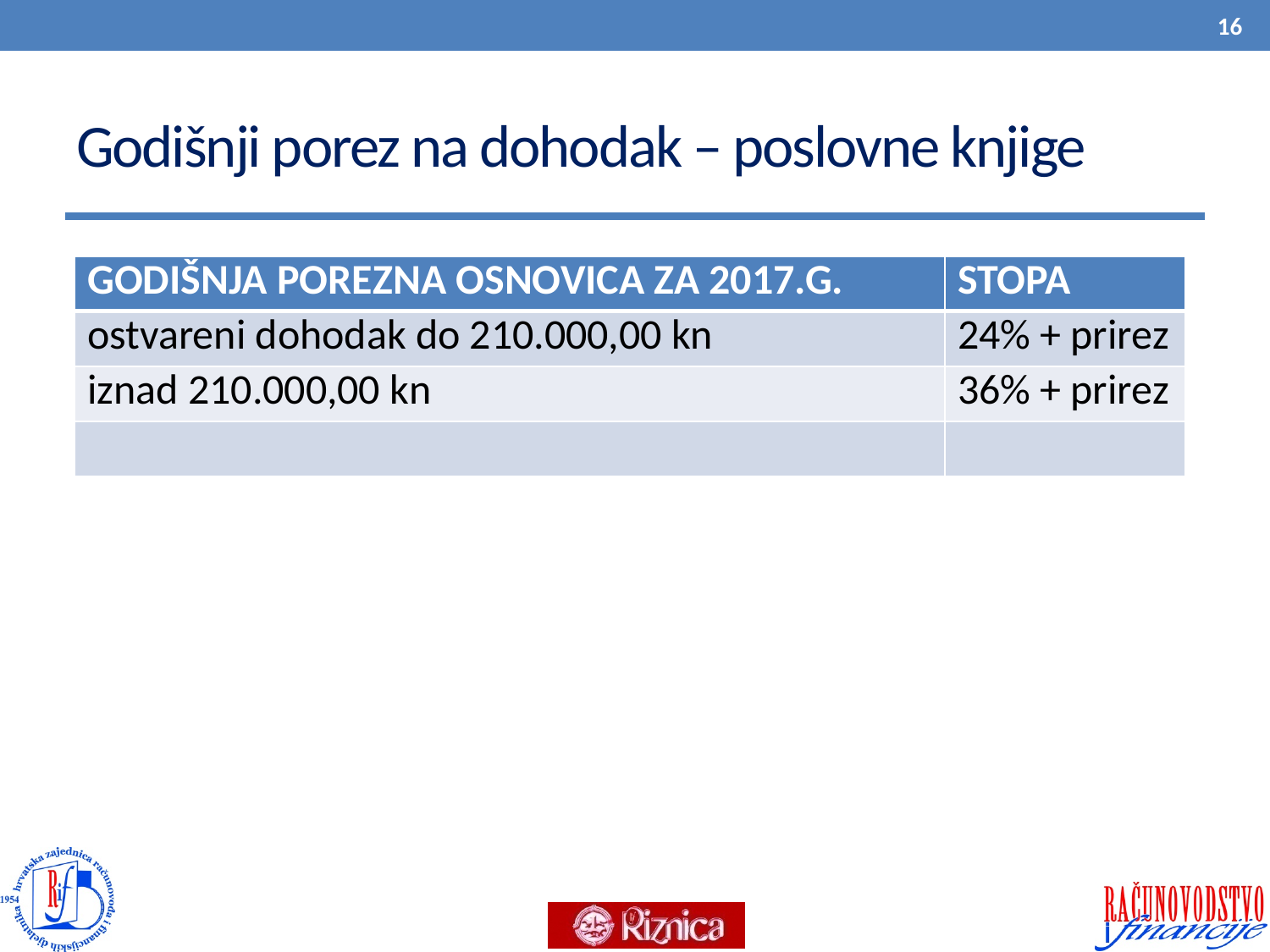

16
# Godišnji porez na dohodak – poslovne knjige

| GODIŠNJA POREZNA OSNOVICA ZA 2017.G. | STOPA |
| --- | --- |
| ostvareni dohodak do 210.000,00 kn | 24% + prirez |
| iznad 210.000,00 kn | 36% + prirez |
|  |  |